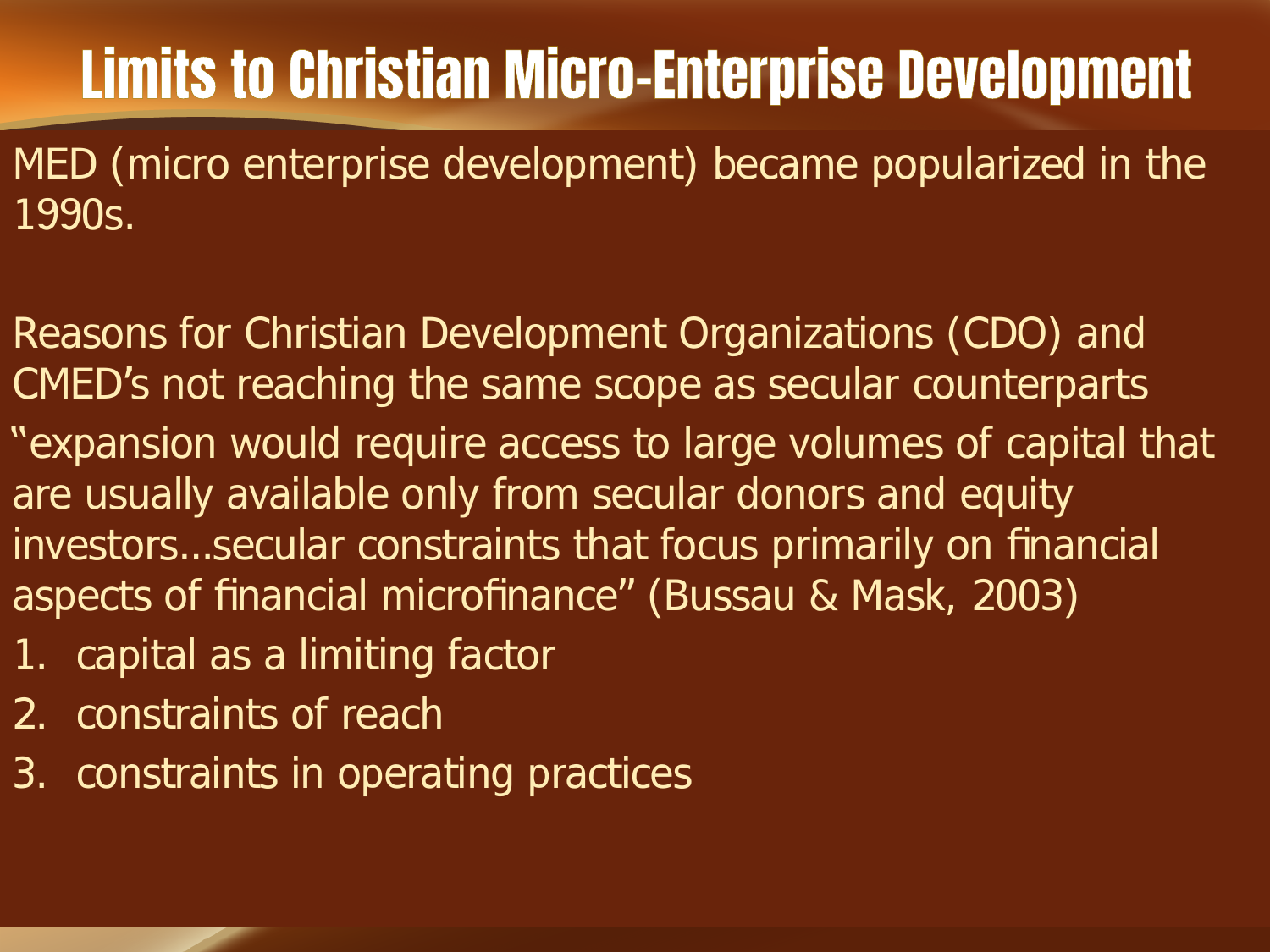

# Limits to Christian Micro-Enterprise Development
MED (micro enterprise development) became popularized in the 1990s.

Reasons for Christian Development Organizations (CDO) and CMED’s not reaching the same scope as secular counterparts
“expansion would require access to large volumes of capital that are usually available only from secular donors and equity investors…secular constraints that focus primarily on financial aspects of financial microfinance” (Bussau & Mask, 2003)
capital as a limiting factor
constraints of reach
constraints in operating practices